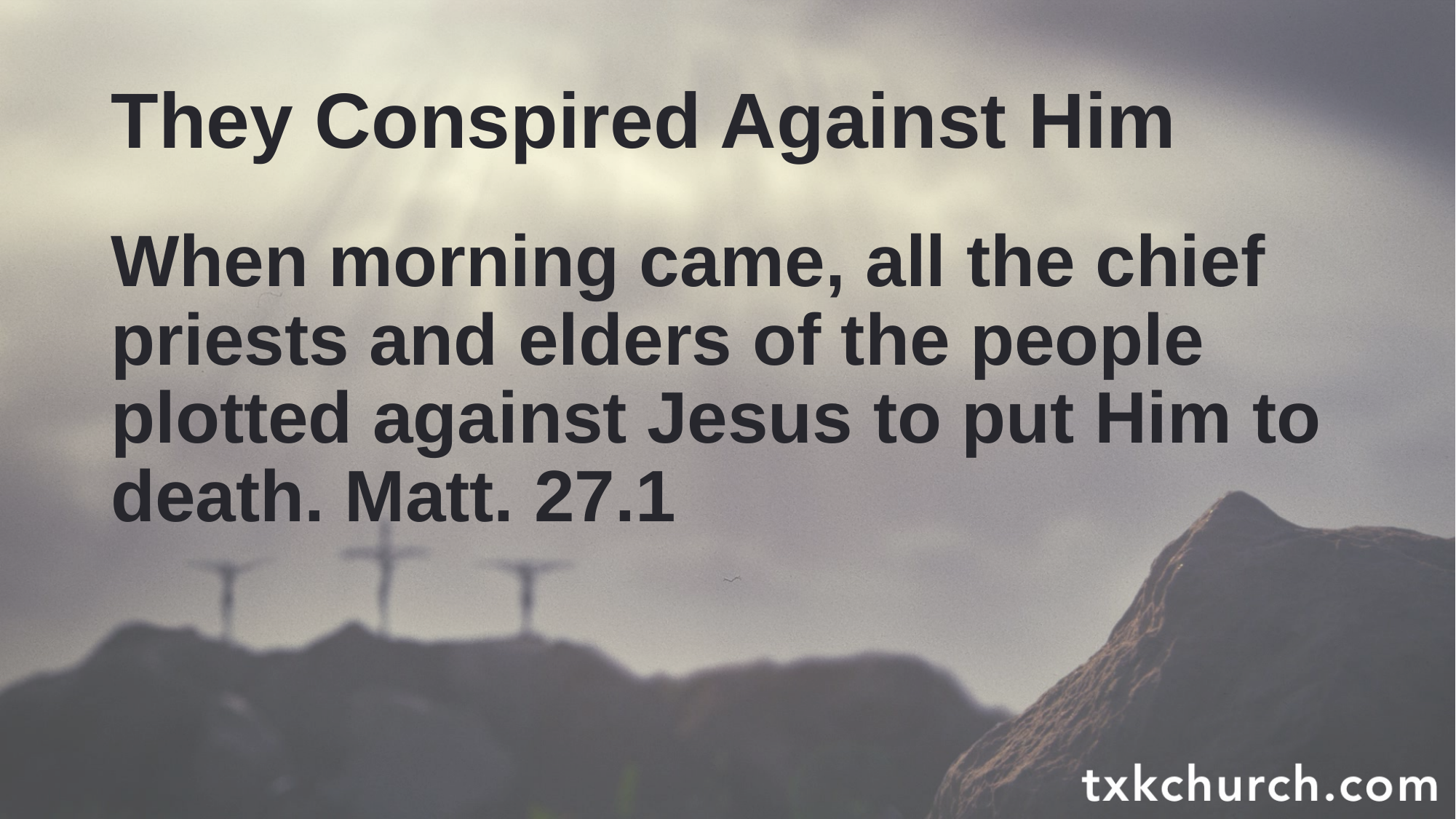

# They Conspired Against Him
When morning came, all the chief priests and elders of the people plotted against Jesus to put Him to death. Matt. 27.1